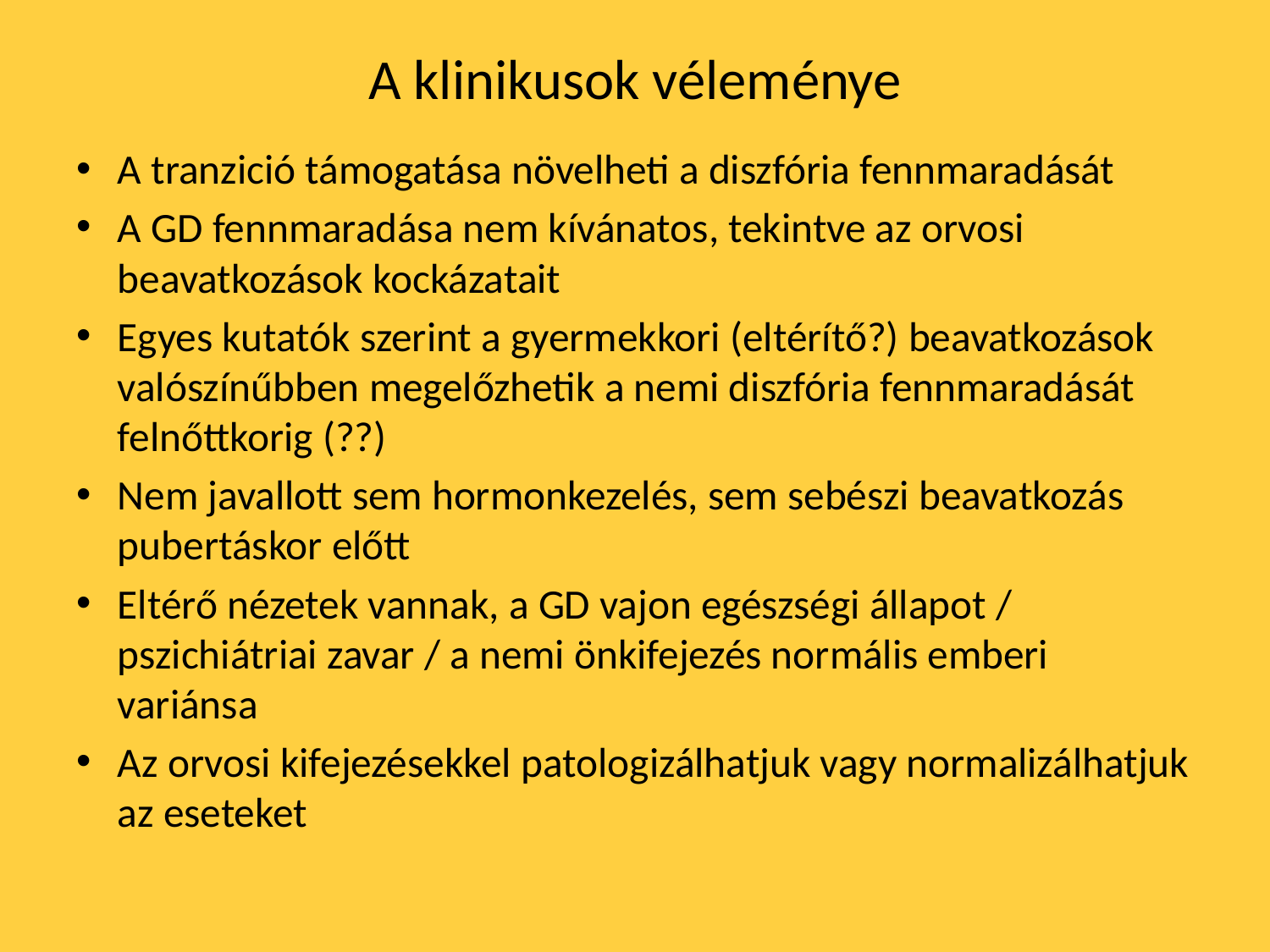

# A klinikusok véleménye
A tranzició támogatása növelheti a diszfória fennmaradását
A GD fennmaradása nem kívánatos, tekintve az orvosi beavatkozások kockázatait
Egyes kutatók szerint a gyermekkori (eltérítő?) beavatkozások valószínűbben megelőzhetik a nemi diszfória fennmaradását felnőttkorig (??)
Nem javallott sem hormonkezelés, sem sebészi beavatkozás pubertáskor előtt
Eltérő nézetek vannak, a GD vajon egészségi állapot / pszichiátriai zavar / a nemi önkifejezés normális emberi variánsa
Az orvosi kifejezésekkel patologizálhatjuk vagy normalizálhatjuk az eseteket